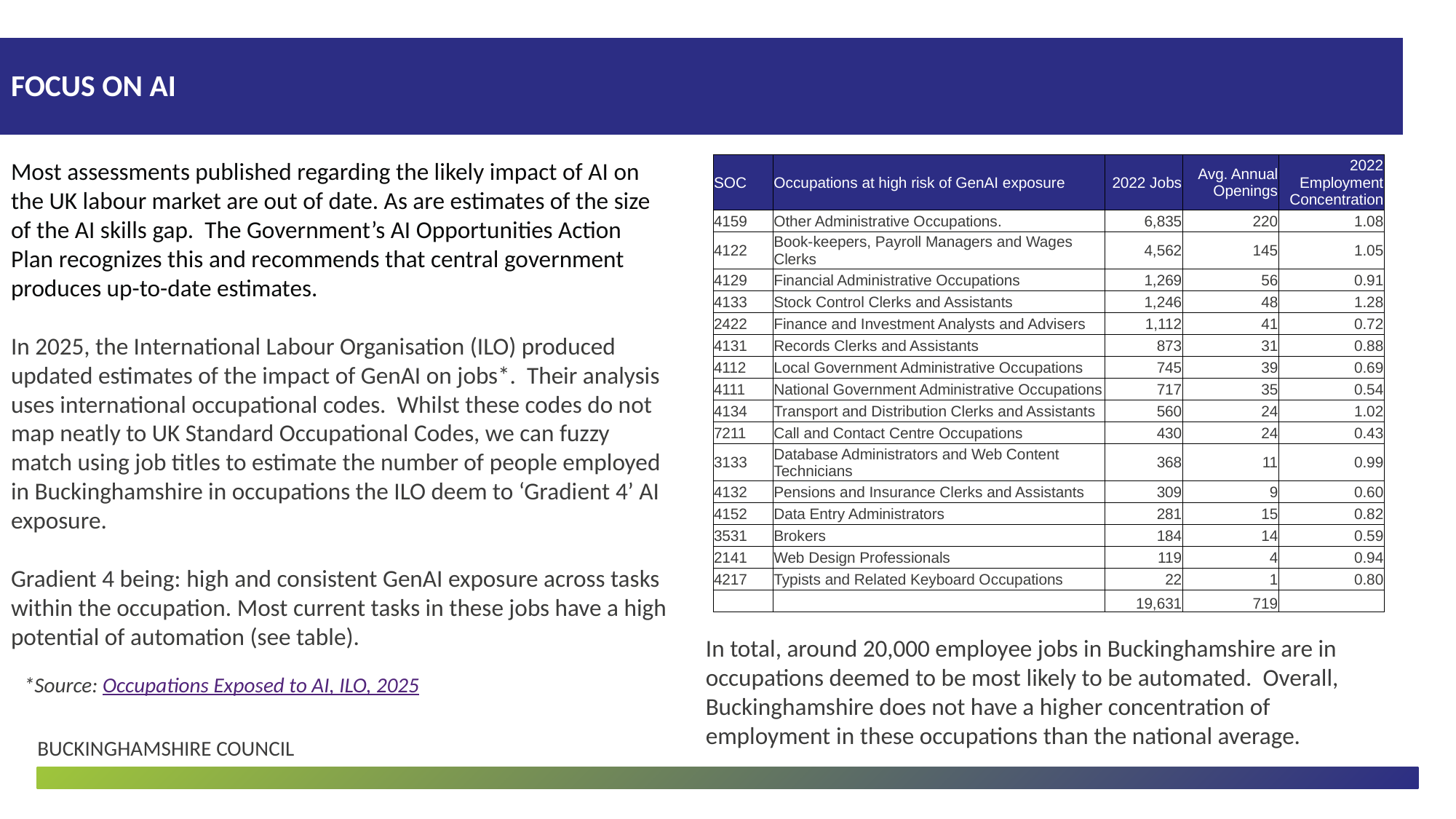

FOCUS ON AI
Most assessments published regarding the likely impact of AI on the UK labour market are out of date. As are estimates of the size of the AI skills gap.  The Government’s AI Opportunities Action Plan recognizes this and recommends that central government produces up-to-date estimates.

In 2025, the International Labour Organisation (ILO) produced updated estimates of the impact of GenAI on jobs*.  Their analysis uses international occupational codes.  Whilst these codes do not map neatly to UK Standard Occupational Codes, we can fuzzy match using job titles to estimate the number of people employed in Buckinghamshire in occupations the ILO deem to ‘Gradient 4’ AI exposure.

Gradient 4 being: high and consistent GenAI exposure across tasks within the occupation. Most current tasks in these jobs have a high potential of automation (see table).
| SOC | Occupations at high risk of GenAI exposure | 2022 Jobs | Avg. Annual Openings | 2022 Employment Concentration |
| --- | --- | --- | --- | --- |
| 4159 | Other Administrative Occupations. | 6,835 | 220 | 1.08 |
| 4122 | Book-keepers, Payroll Managers and Wages Clerks | 4,562 | 145 | 1.05 |
| 4129 | Financial Administrative Occupations | 1,269 | 56 | 0.91 |
| 4133 | Stock Control Clerks and Assistants | 1,246 | 48 | 1.28 |
| 2422 | Finance and Investment Analysts and Advisers | 1,112 | 41 | 0.72 |
| 4131 | Records Clerks and Assistants | 873 | 31 | 0.88 |
| 4112 | Local Government Administrative Occupations | 745 | 39 | 0.69 |
| 4111 | National Government Administrative Occupations | 717 | 35 | 0.54 |
| 4134 | Transport and Distribution Clerks and Assistants | 560 | 24 | 1.02 |
| 7211 | Call and Contact Centre Occupations | 430 | 24 | 0.43 |
| 3133 | Database Administrators and Web Content Technicians | 368 | 11 | 0.99 |
| 4132 | Pensions and Insurance Clerks and Assistants | 309 | 9 | 0.60 |
| 4152 | Data Entry Administrators | 281 | 15 | 0.82 |
| 3531 | Brokers | 184 | 14 | 0.59 |
| 2141 | Web Design Professionals | 119 | 4 | 0.94 |
| 4217 | Typists and Related Keyboard Occupations | 22 | 1 | 0.80 |
|  |  | 19,631 | 719 |  |
In total, around 20,000 employee jobs in Buckinghamshire are in occupations deemed to be most likely to be automated.  Overall, Buckinghamshire does not have a higher concentration of employment in these occupations than the national average.
*Source: Occupations Exposed to AI, ILO, 2025